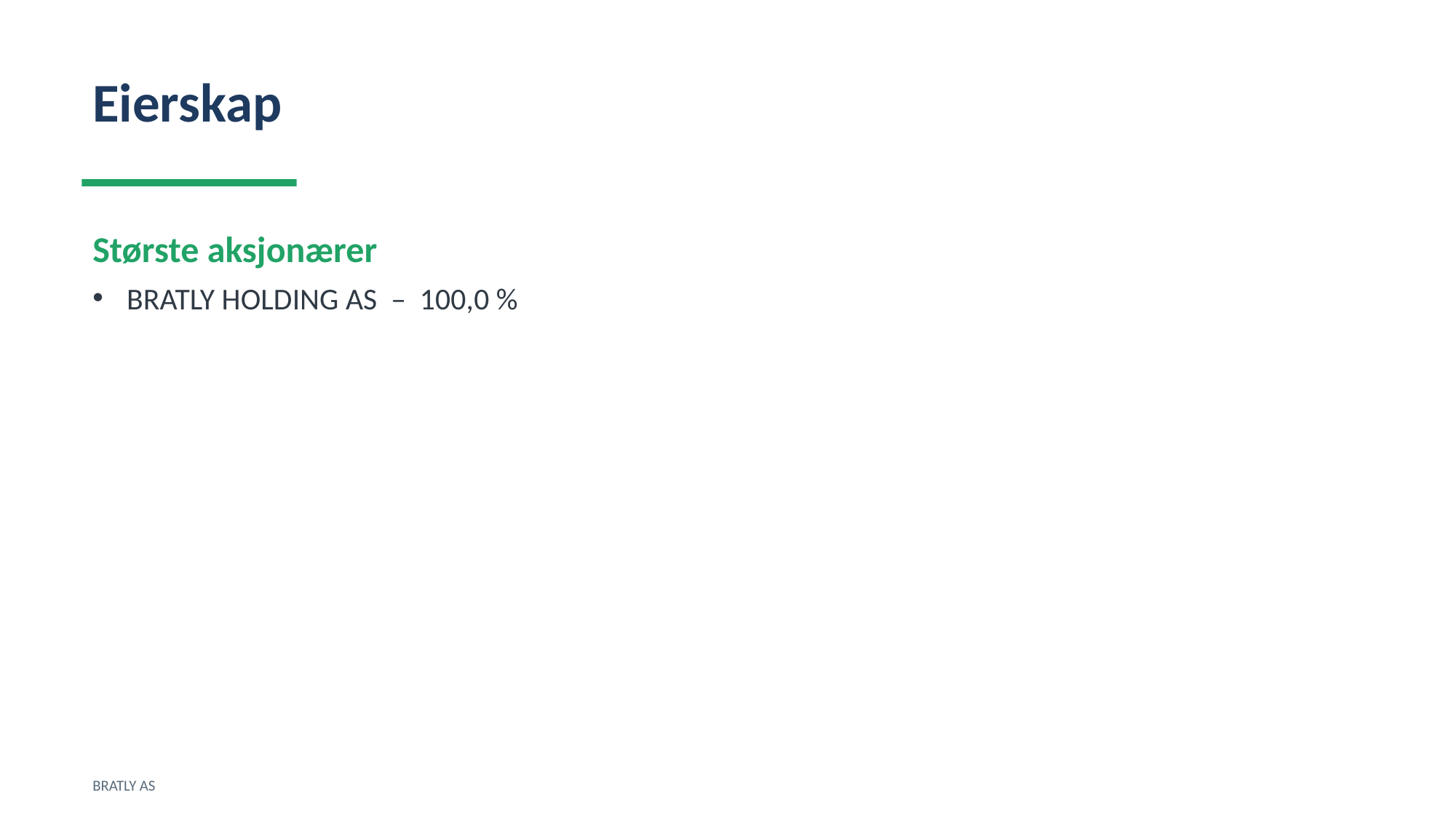

Eierskap

Største aksjonærer
BRATLY HOLDING AS  –  100,0 %
BRATLY AS